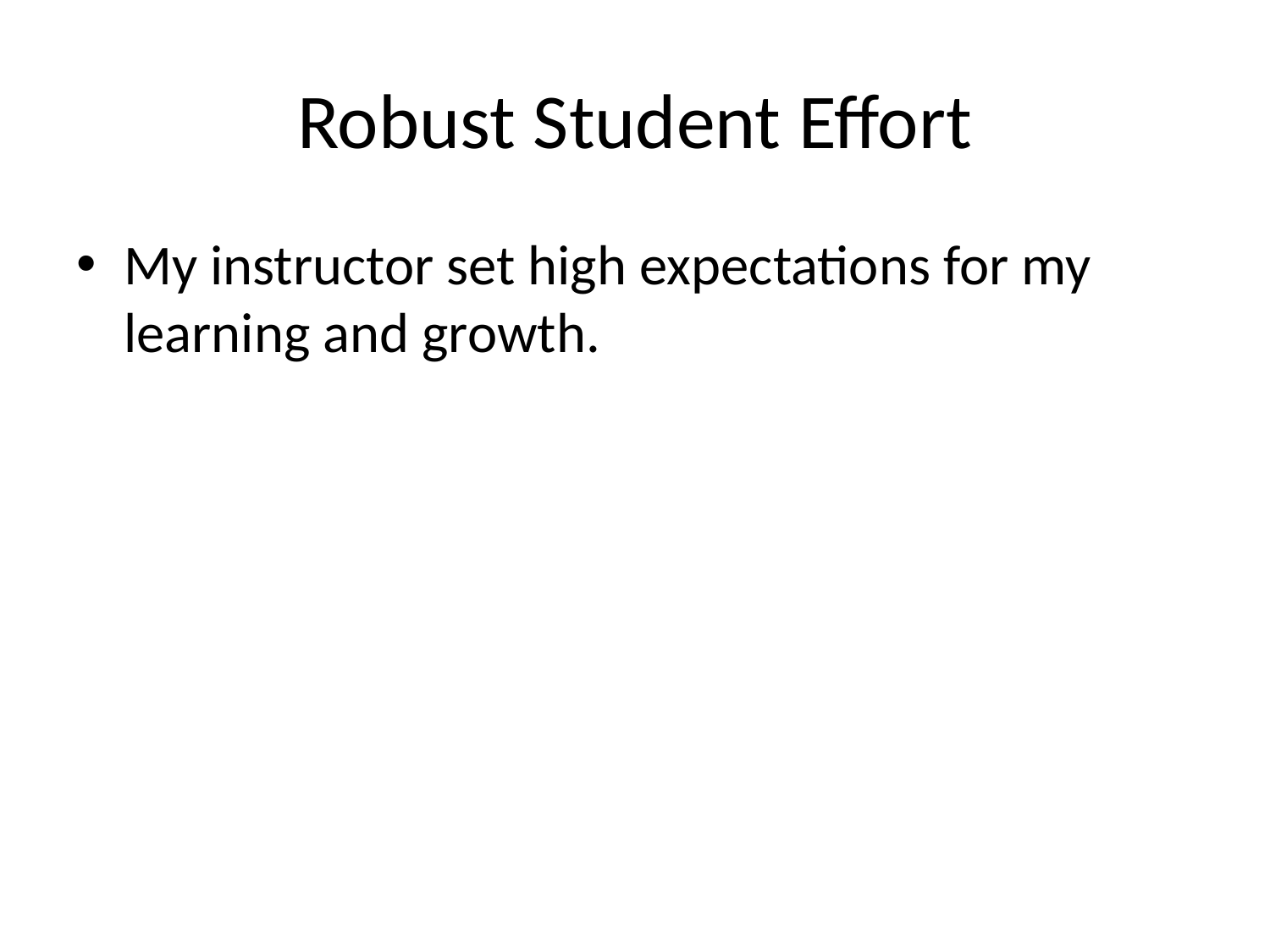

# Robust Student Effort
My instructor set high expectations for my learning and growth.